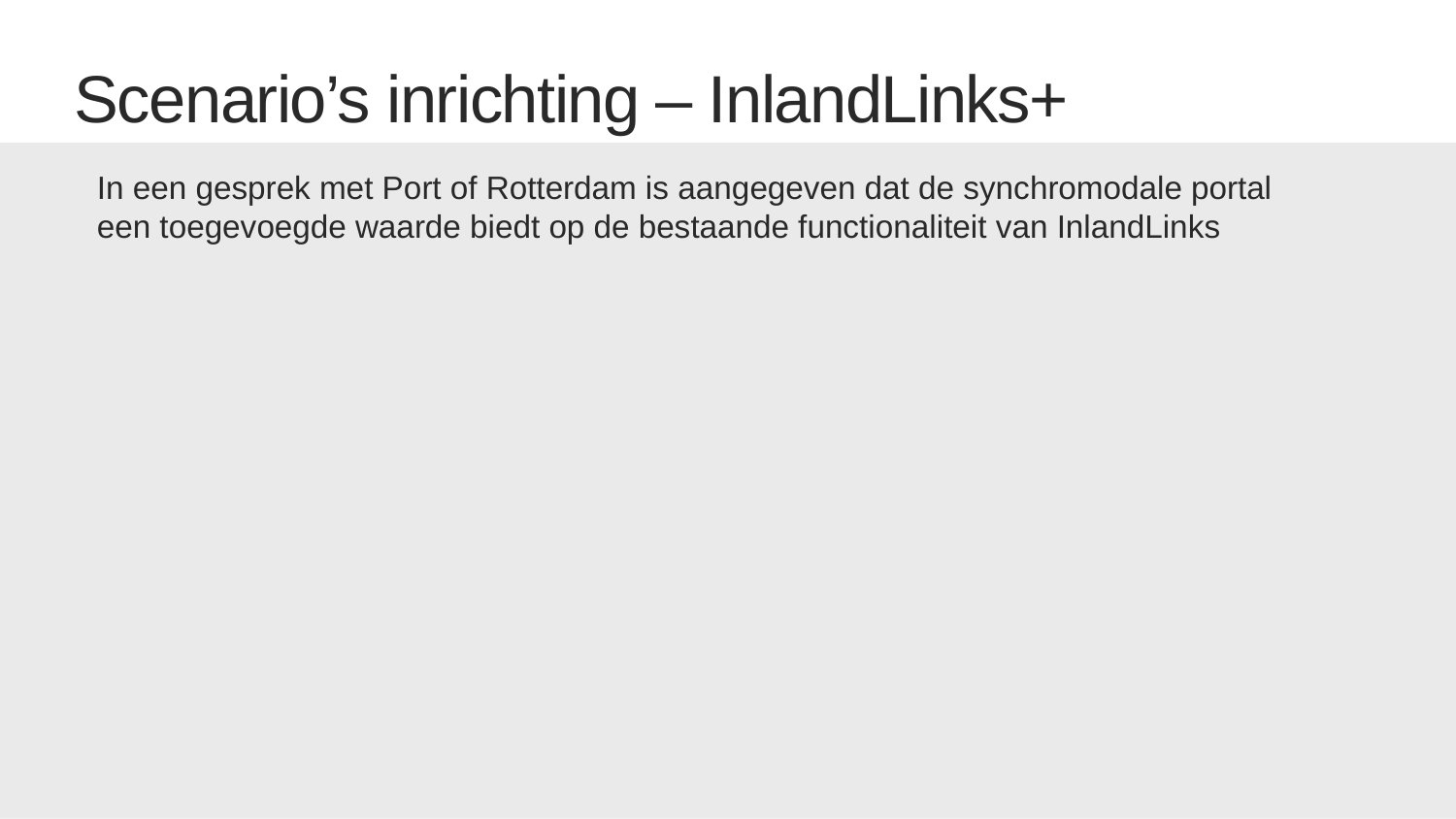

Scenario’s inrichting – InlandLinks+

In een gesprek met Port of Rotterdam is aangegeven dat de synchromodale portal een toegevoegde waarde biedt op de bestaande functionaliteit van InlandLinks

51